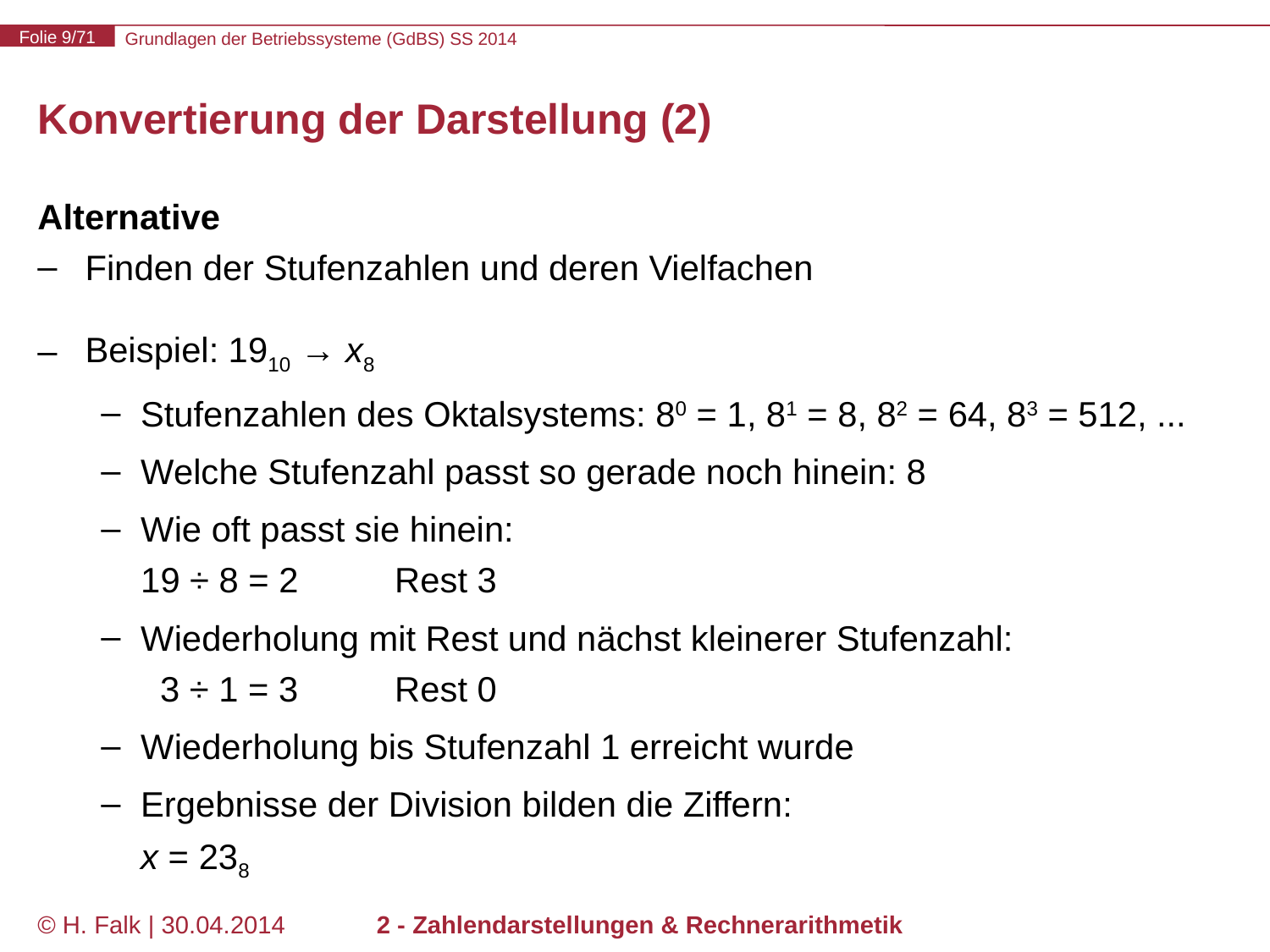

# Konvertierung der Darstellung (2)
Alternative
Finden der Stufenzahlen und deren Vielfachen

Beispiel: 1910 → x8
Stufenzahlen des Oktalsystems: 80 = 1, 81 = 8, 82 = 64, 83 = 512, ...
Welche Stufenzahl passt so gerade noch hinein: 8
Wie oft passt sie hinein:
19 ÷ 8 = 2	Rest 3
Wiederholung mit Rest und nächst kleinerer Stufenzahl:
  3 ÷ 1 = 3	Rest 0
Wiederholung bis Stufenzahl 1 erreicht wurde
Ergebnisse der Division bilden die Ziffern:
x = 238
© H. Falk | 30.04.2014
2 - Zahlendarstellungen & Rechnerarithmetik